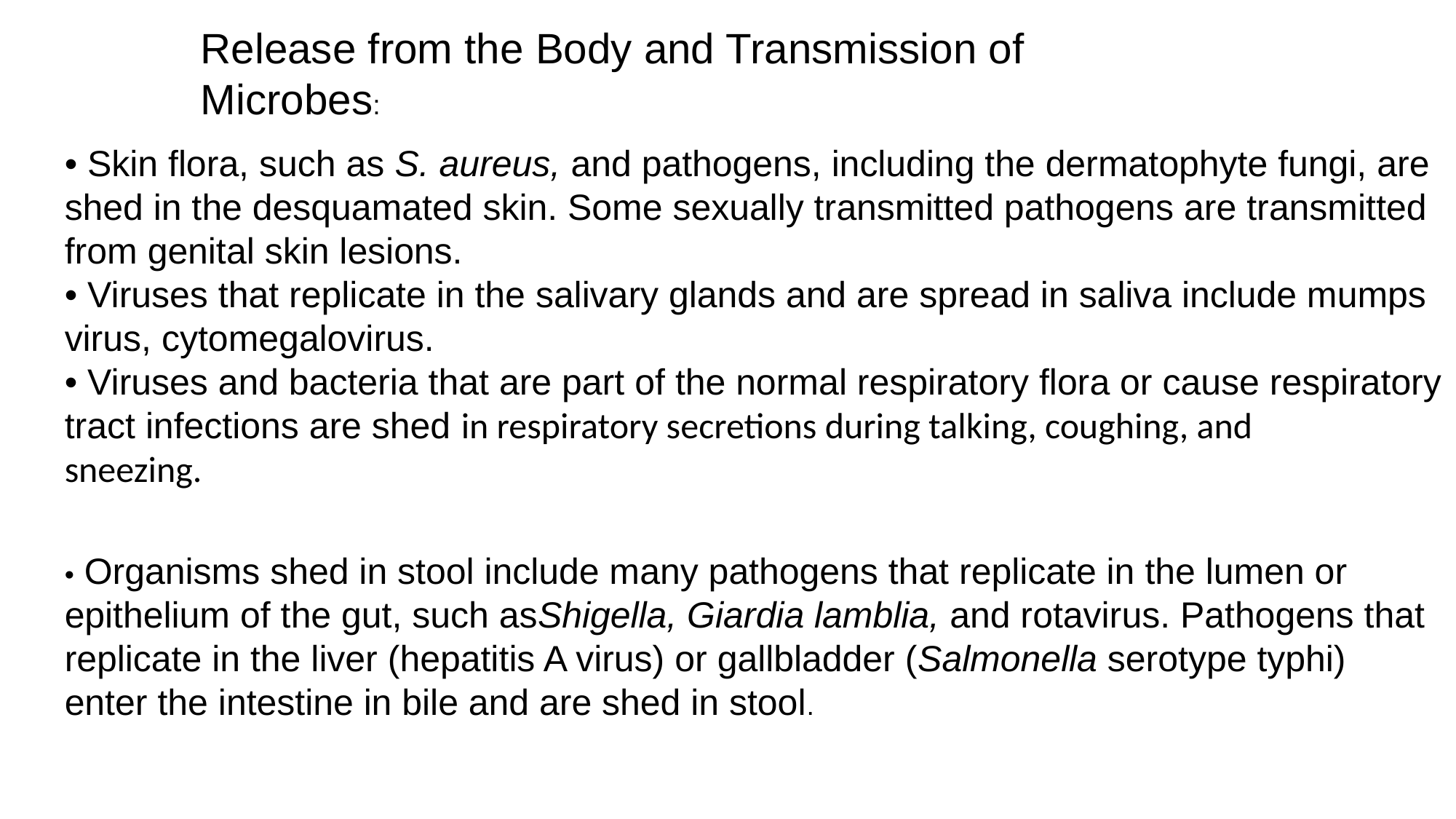

Release from the Body and Transmission of Microbes:
• Skin flora, such as S. aureus, and pathogens, including the dermatophyte fungi, are shed in the desquamated skin. Some sexually transmitted pathogens are transmitted from genital skin lesions.
• Viruses that replicate in the salivary glands and are spread in saliva include mumps virus, cytomegalovirus.
• Viruses and bacteria that are part of the normal respiratory flora or cause respiratory tract infections are shed in respiratory secretions during talking, coughing, and
sneezing.
• Organisms shed in stool include many pathogens that replicate in the lumen or epithelium of the gut, such asShigella, Giardia lamblia, and rotavirus. Pathogens that replicate in the liver (hepatitis A virus) or gallbladder (Salmonella serotype typhi) enter the intestine in bile and are shed in stool.